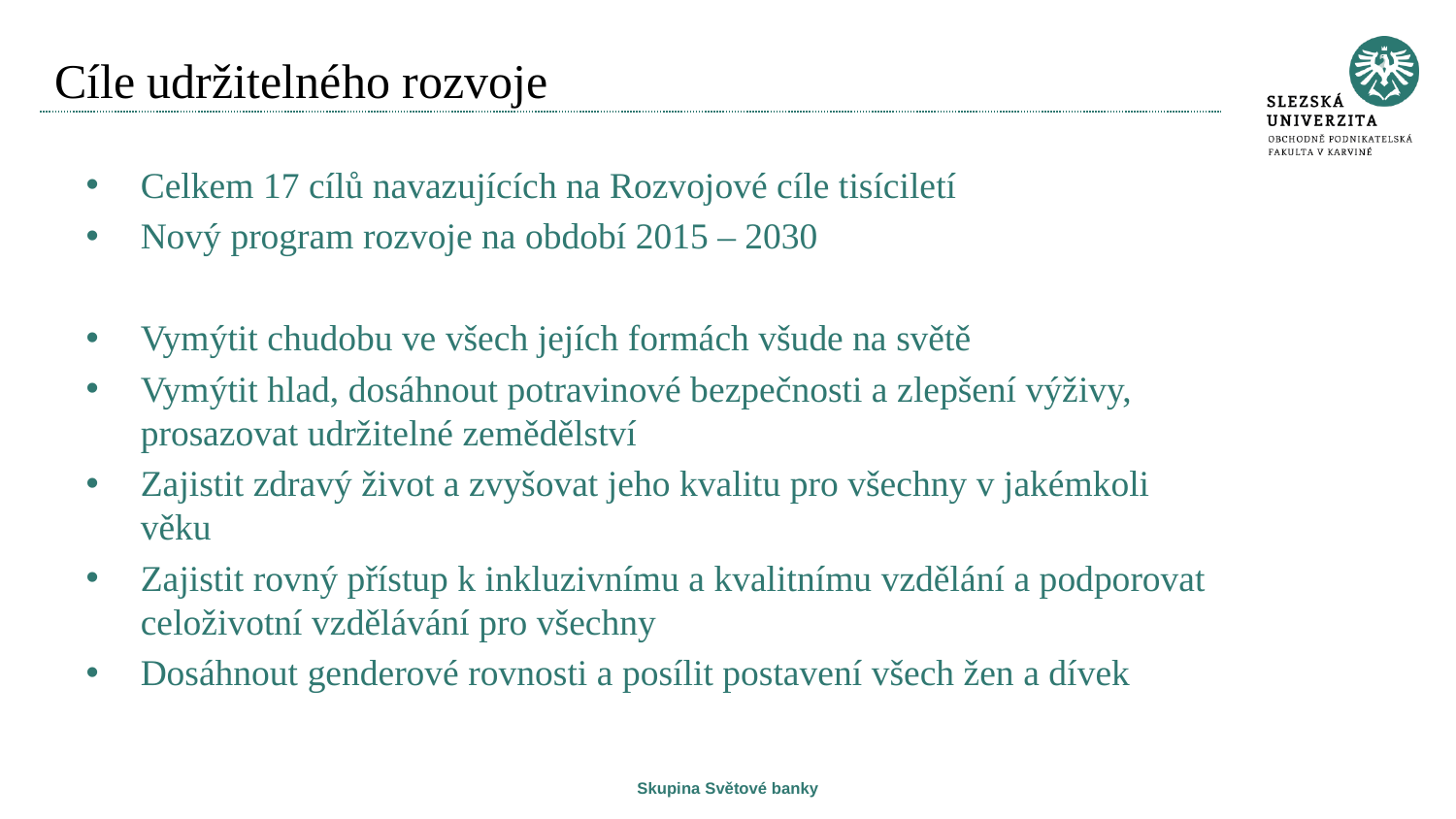

# Cíle udržitelného rozvoje
Celkem 17 cílů navazujících na Rozvojové cíle tisíciletí
Nový program rozvoje na období 2015 – 2030

Vymýtit chudobu ve všech jejích formách všude na světě
Vymýtit hlad, dosáhnout potravinové bezpečnosti a zlepšení výživy, prosazovat udržitelné zemědělství
Zajistit zdravý život a zvyšovat jeho kvalitu pro všechny v jakémkoli věku
Zajistit rovný přístup k inkluzivnímu a kvalitnímu vzdělání a podporovat celoživotní vzdělávání pro všechny
Dosáhnout genderové rovnosti a posílit postavení všech žen a dívek